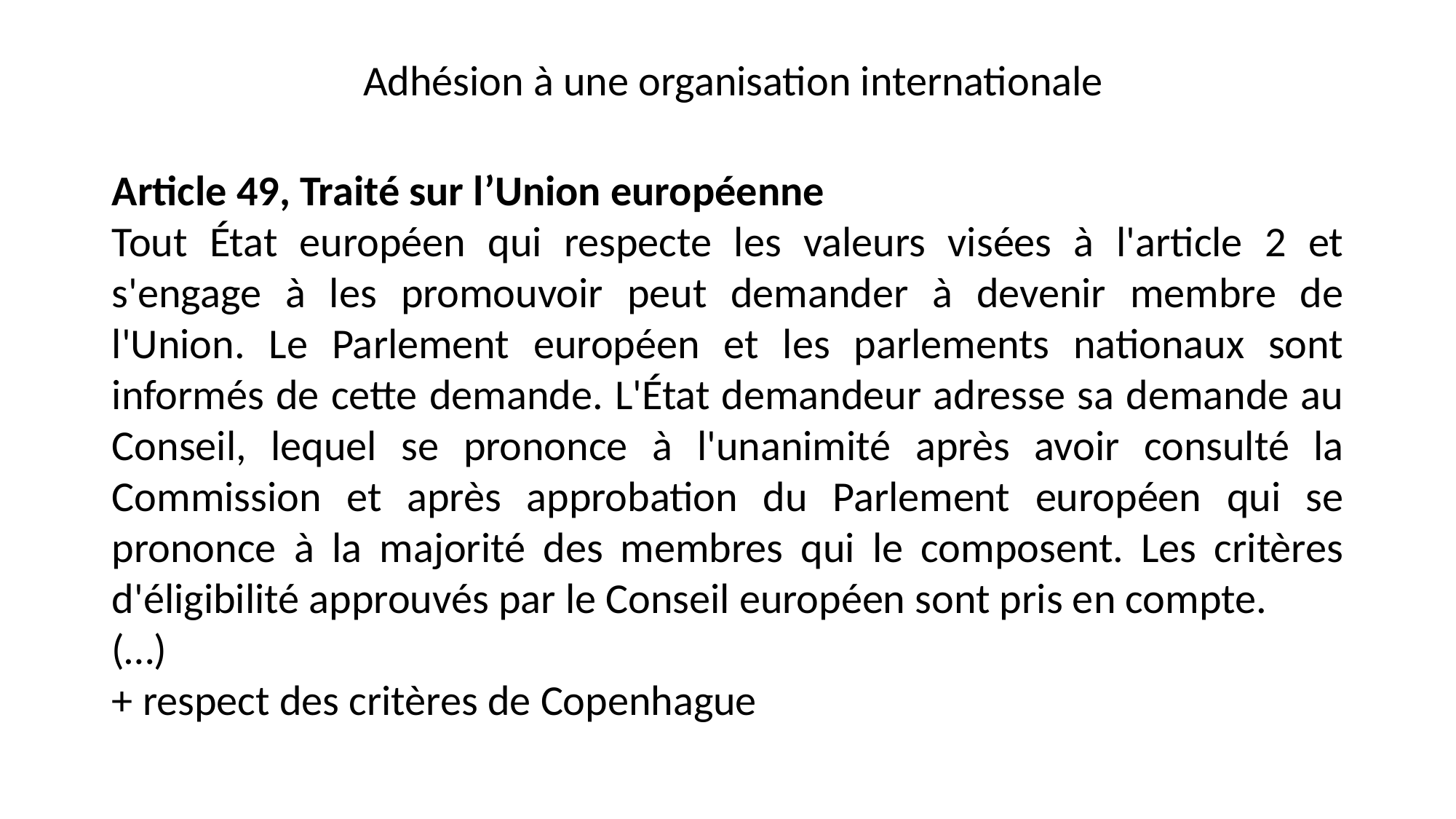

Adhésion à une organisation internationale
Article 49, Traité sur l’Union européenne
Tout État européen qui respecte les valeurs visées à l'article 2 et s'engage à les promouvoir peut demander à devenir membre de l'Union. Le Parlement européen et les parlements nationaux sont informés de cette demande. L'État demandeur adresse sa demande au Conseil, lequel se prononce à l'unanimité après avoir consulté la Commission et après approbation du Parlement européen qui se prononce à la majorité des membres qui le composent. Les critères d'éligibilité approuvés par le Conseil européen sont pris en compte.
(…)
+ respect des critères de Copenhague